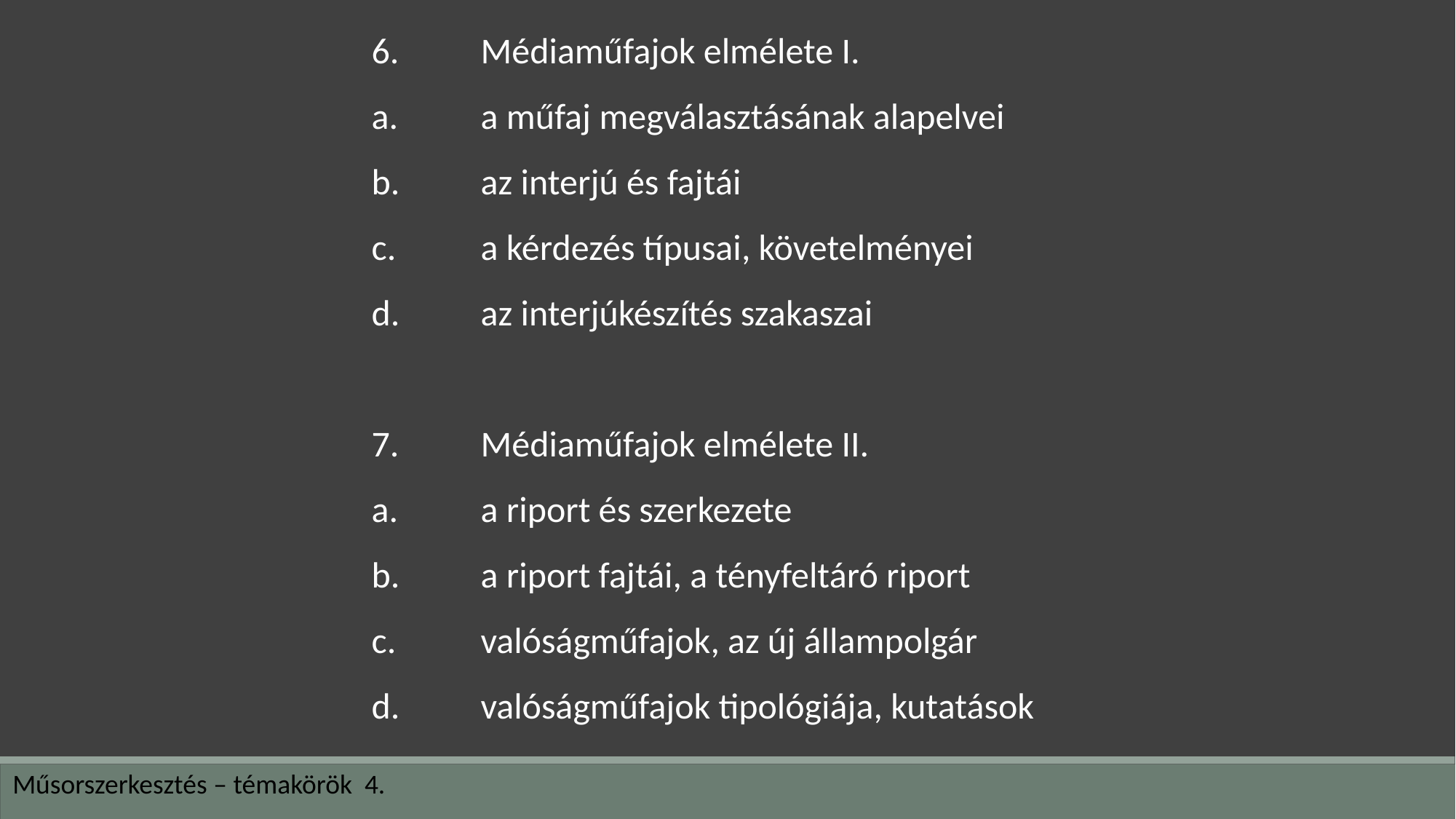

6.	Médiaműfajok elmélete I.
a.	a műfaj megválasztásának alapelvei
b.	az interjú és fajtái
c.	a kérdezés típusai, követelményei
d.	az interjúkészítés szakaszai

7.	Médiaműfajok elmélete II.
a.	a riport és szerkezete
b.	a riport fajtái, a tényfeltáró riport
c.	valóságműfajok, az új állampolgár
d.	valóságműfajok tipológiája, kutatások

Műsorszerkesztés – témakörök  4.